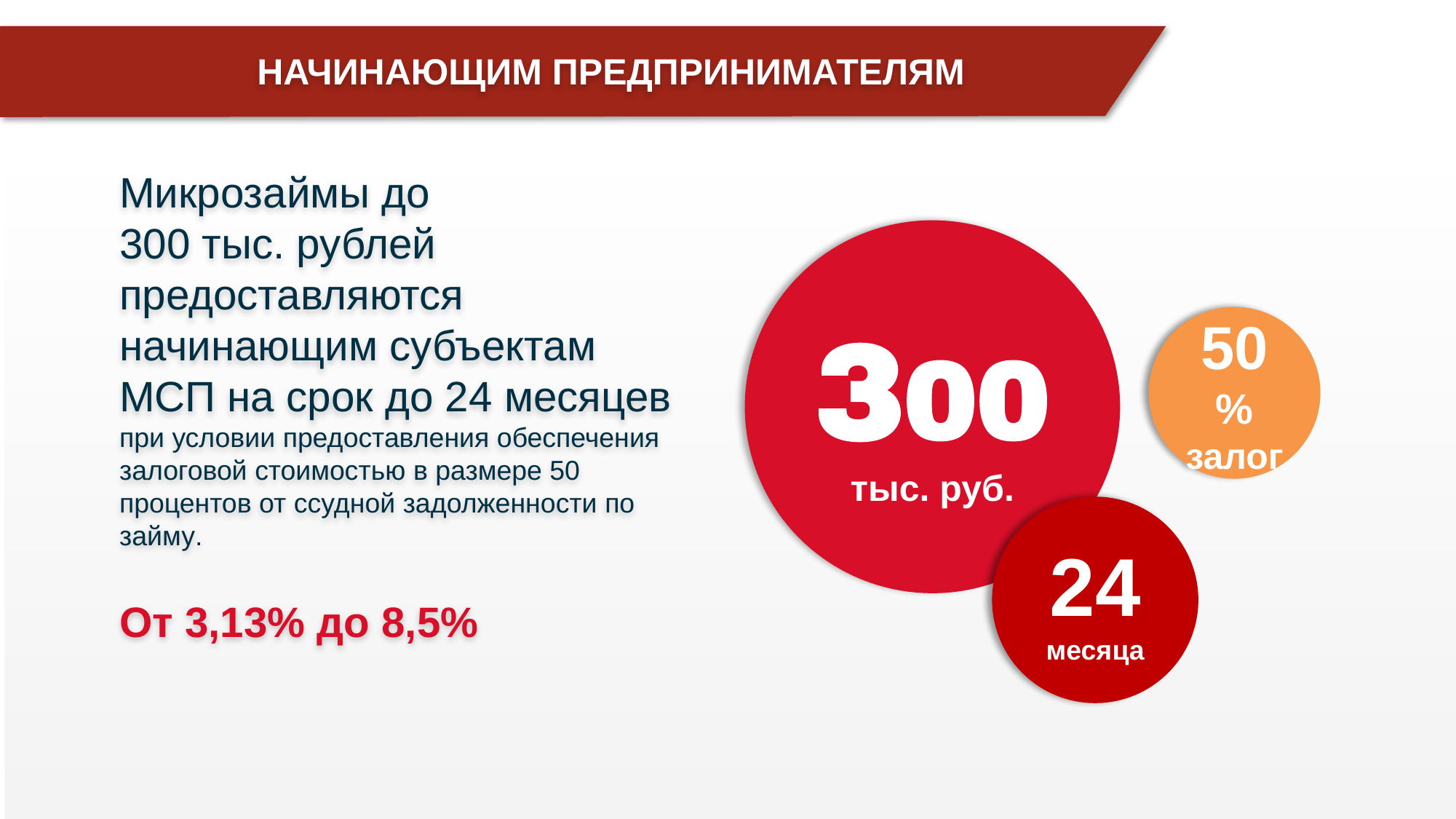

НАЧИНАЮЩИМ ПРЕДПРИНИМАТЕЛЯМ

Микрозаймы до
300 тыс. рублей предоставляются начинающим субъектам МСП на срок до 24 месяцев
при условии предоставления обеспечения залоговой стоимостью в размере 50 процентов от ссудной задолженности по займу.

От 3,13% до 8,5%
300
тыс. руб.
50%
залог
24
месяца